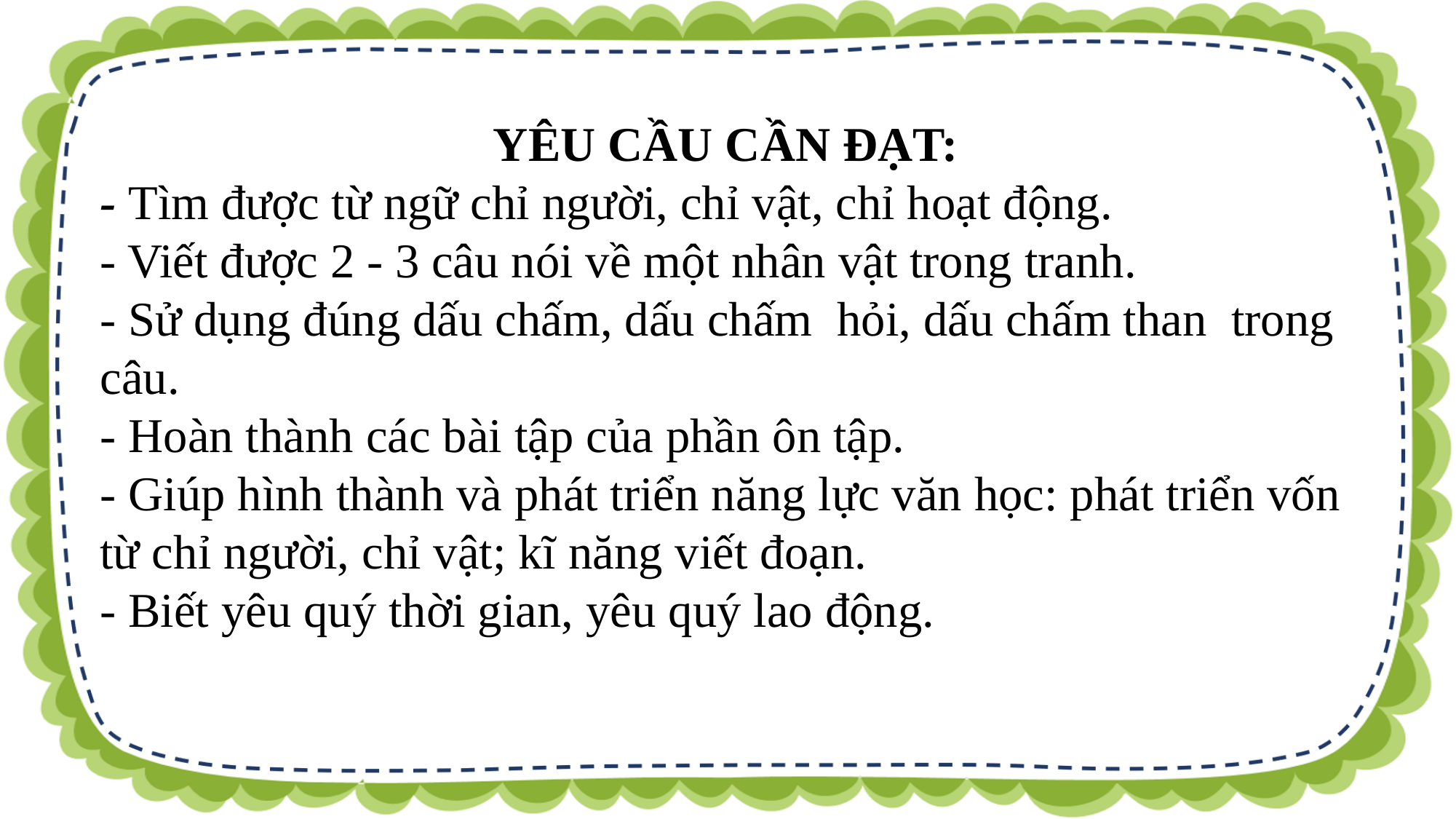

YÊU CẦU CẦN ĐẠT:
- Tìm được từ ngữ chỉ người, chỉ vật, chỉ hoạt động.
- Viết được 2 - 3 câu nói về một nhân vật trong tranh.
- Sử dụng đúng dấu chấm, dấu chấm  hỏi, dấu chấm than  trong câu.
- Hoàn thành các bài tập của phần ôn tập.
- Giúp hình thành và phát triển năng lực văn học: phát triển vốn từ chỉ người, chỉ vật; kĩ năng viết đoạn.
- Biết yêu quý thời gian, yêu quý lao động.